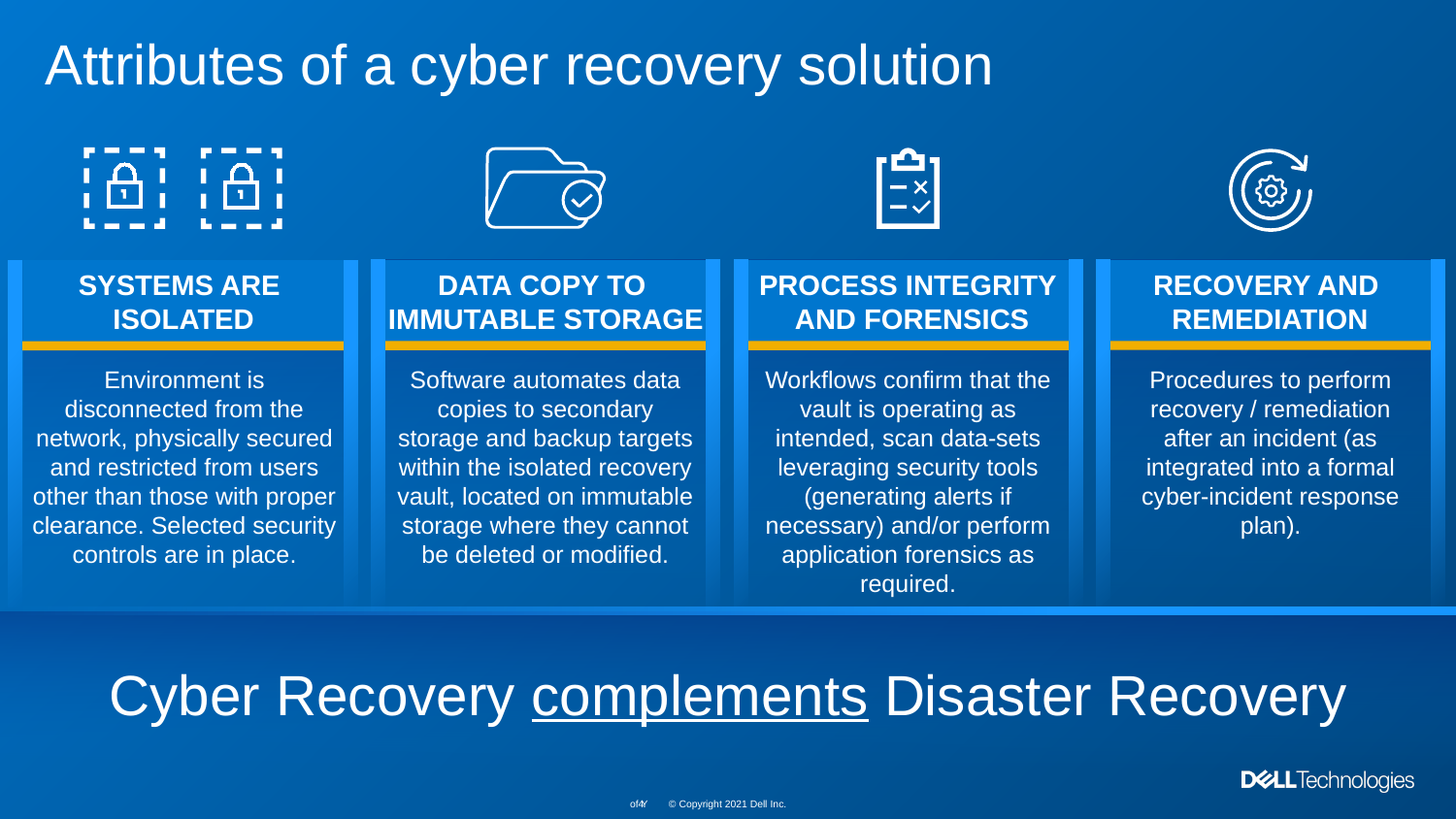

# Attributes of a cyber recovery solution

RECOVERY AND
REMEDIATION

PROCESS INTEGRITY
 AND FORENSICS

DATA COPY TO
IMMUTABLE STORAGE

SYSTEMS ARE
ISOLATED
Environment is disconnected from the network, physically secured and restricted from users other than those with proper clearance. Selected security controls are in place.
Software automates data copies to secondary storage and backup targets within the isolated recovery vault, located on immutable storage where they cannot be deleted or modified.
Procedures to perform recovery / remediation after an incident (as integrated into a formal cyber-incident response plan).
Workflows confirm that the vault is operating as intended, scan data-sets leveraging security tools (generating alerts if necessary) and/or perform application forensics as required.

Cyber Recovery complements Disaster Recovery